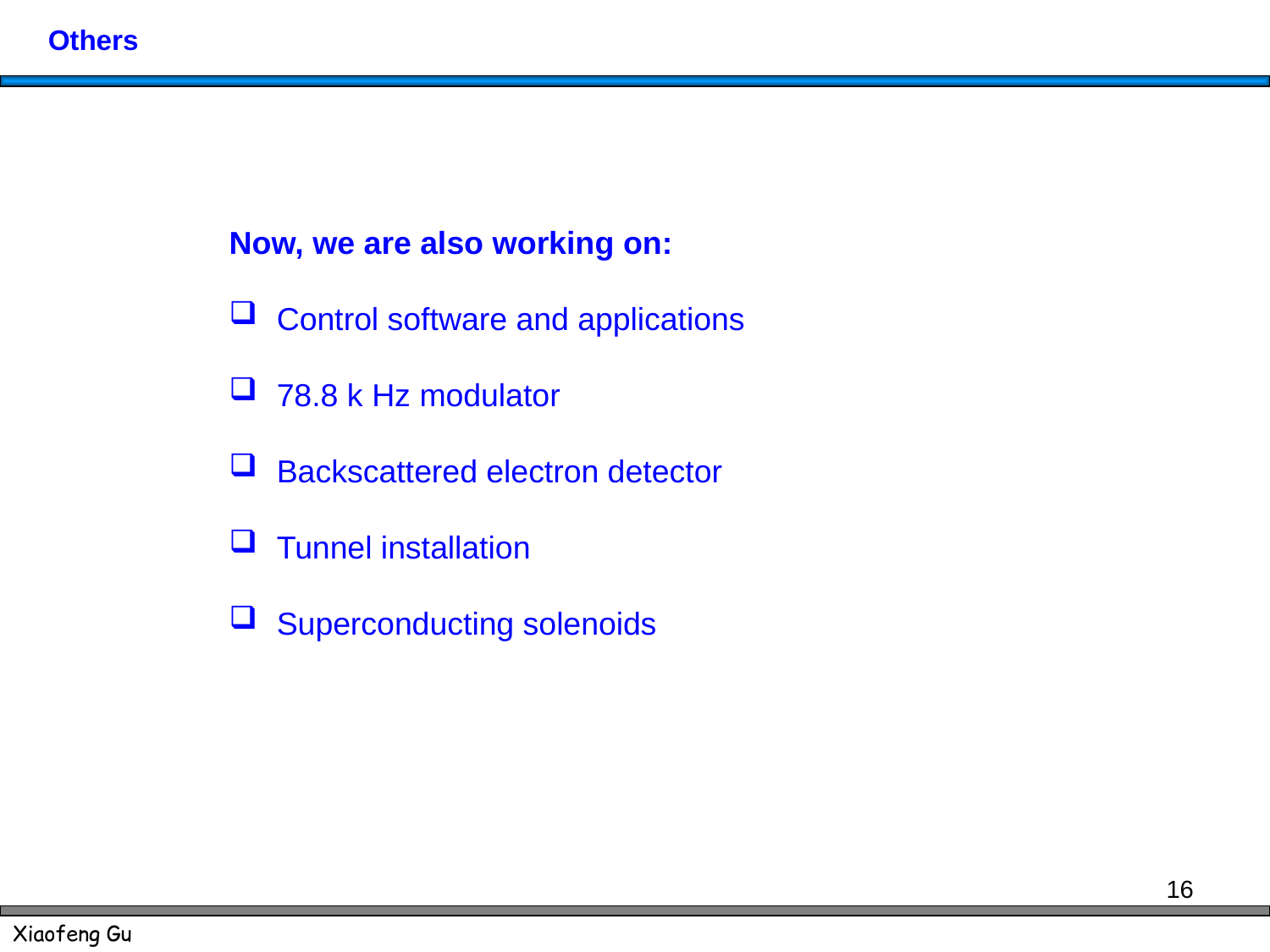

Others

Now, we are also working on:

Control software and applications

78.8 k Hz modulator

Backscattered electron detector

Tunnel installation

Superconducting solenoids
16

Xiaofeng Gu